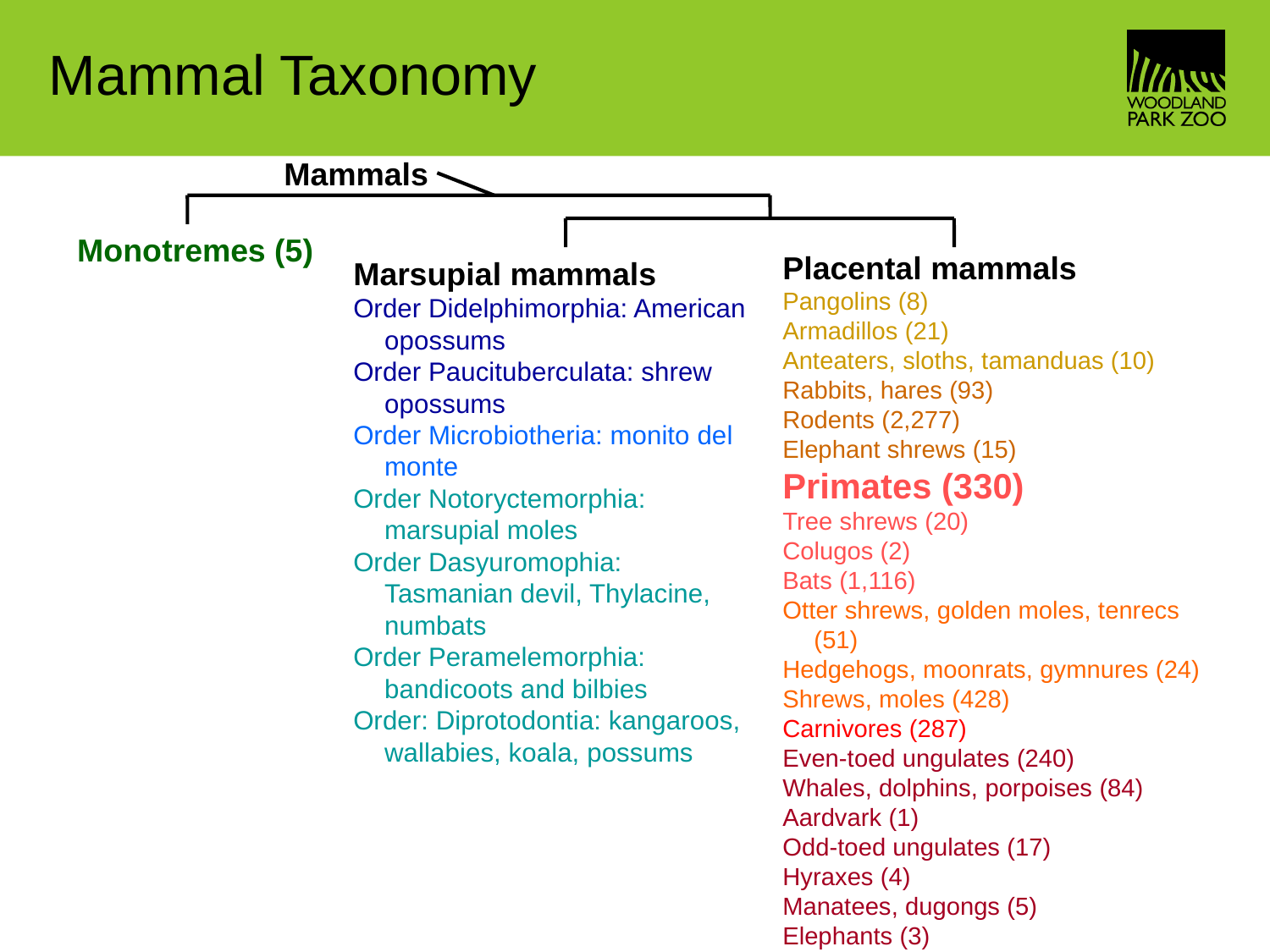

# Mammal Taxonomy
Mammals

Monotremes (5)

Placental mammals
Pangolins (8)
Armadillos (21)
Anteaters, sloths, tamanduas (10)
Rabbits, hares (93)
Rodents (2,277)
Elephant shrews (15)
Primates (330)
Tree shrews (20)
Colugos (2)
Bats (1,116)
Otter shrews, golden moles, tenrecs (51)
Hedgehogs, moonrats, gymnures (24)
Shrews, moles (428)
Carnivores (287)
Even-toed ungulates (240)
Whales, dolphins, porpoises (84)
Aardvark (1)
Odd-toed ungulates (17)
Hyraxes (4)
Manatees, dugongs (5)
Elephants (3)
Marsupial mammals
Order Didelphimorphia: American opossums
Order Paucituberculata: shrew opossums
Order Microbiotheria: monito del monte
Order Notoryctemorphia: marsupial moles
Order Dasyuromophia: Tasmanian devil, Thylacine, numbats
Order Peramelemorphia: bandicoots and bilbies
Order: Diprotodontia: kangaroos, wallabies, koala, possums